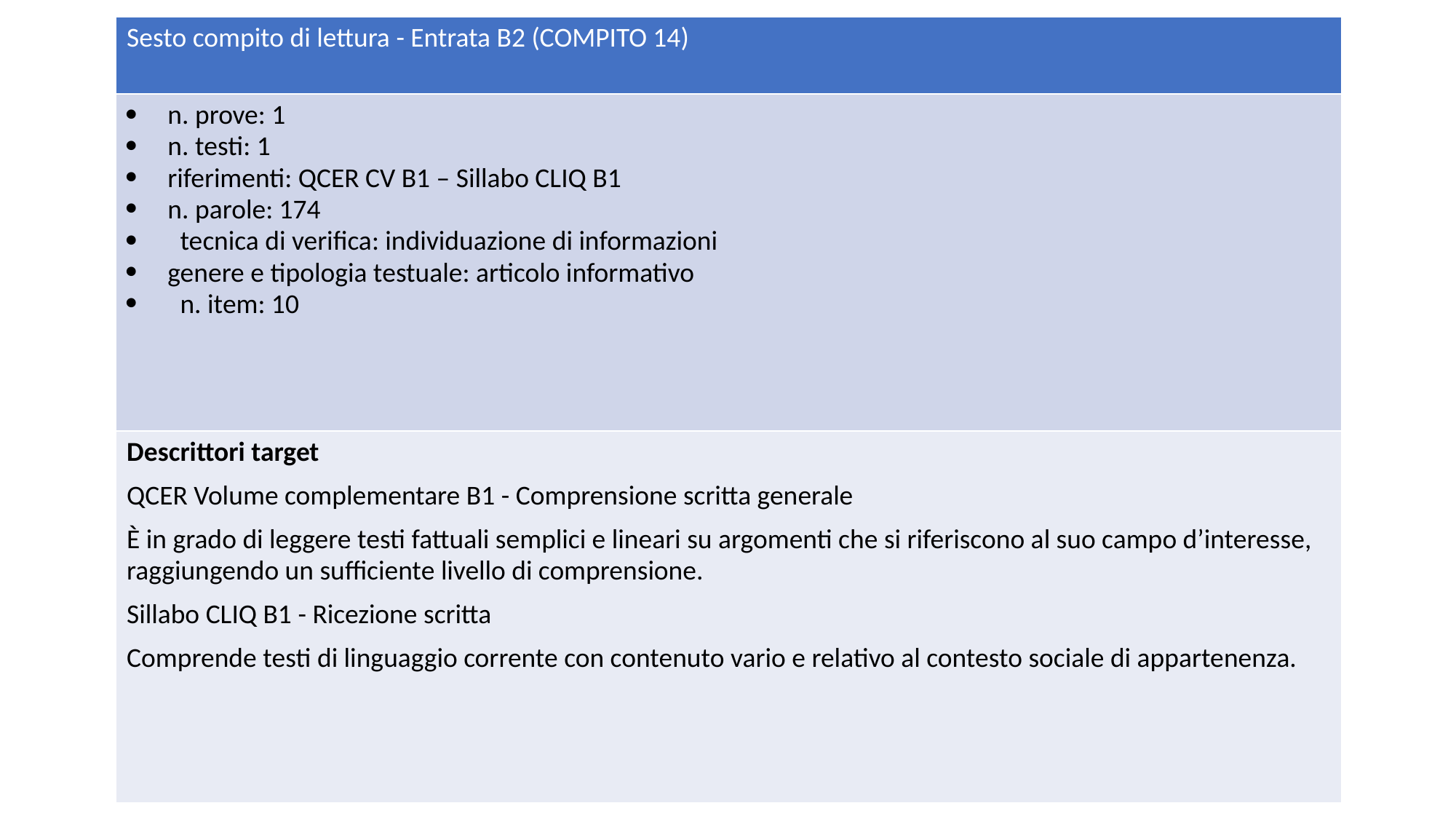

| Sesto compito di lettura - Entrata B2 (COMPITO 14) |
| --- |
| n. prove: 1 n. testi: 1 riferimenti: QCER CV B1 – Sillabo CLIQ B1 n. parole: 174 tecnica di verifica: individuazione di informazioni genere e tipologia testuale: articolo informativo n. item: 10 |
| Descrittori target QCER Volume complementare B1 - Comprensione scritta generale È in grado di leggere testi fattuali semplici e lineari su argomenti che si riferiscono al suo campo d’interesse, raggiungendo un sufficiente livello di comprensione. Sillabo CLIQ B1 - Ricezione scritta Comprende testi di linguaggio corrente con contenuto vario e relativo al contesto sociale di appartenenza. |
FIERIDA 2024 | Milano 18, 19 e 20 gennaio 2024